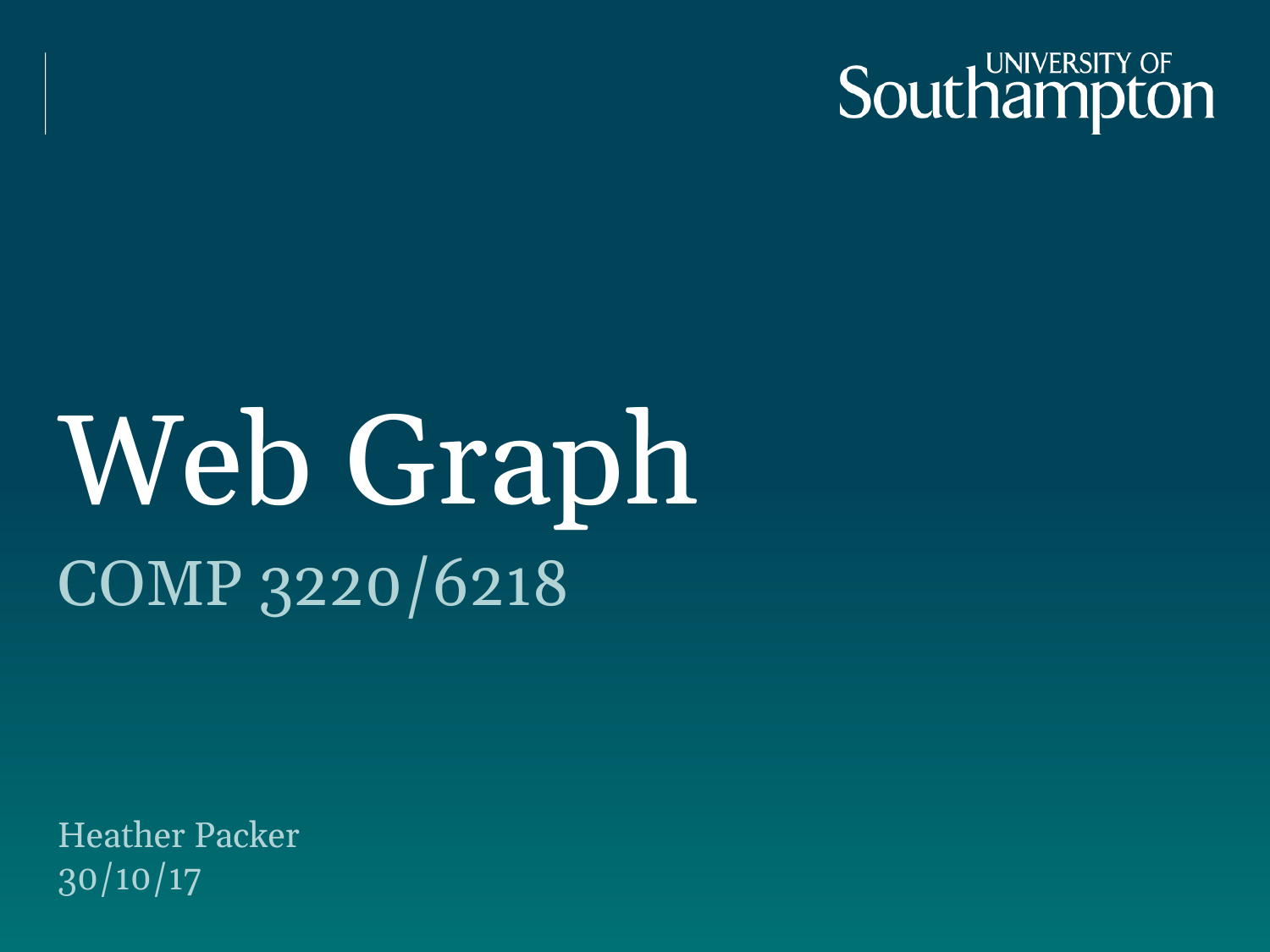

# Web Graph
COMP 3220/6218
Heather Packer
30/10/17